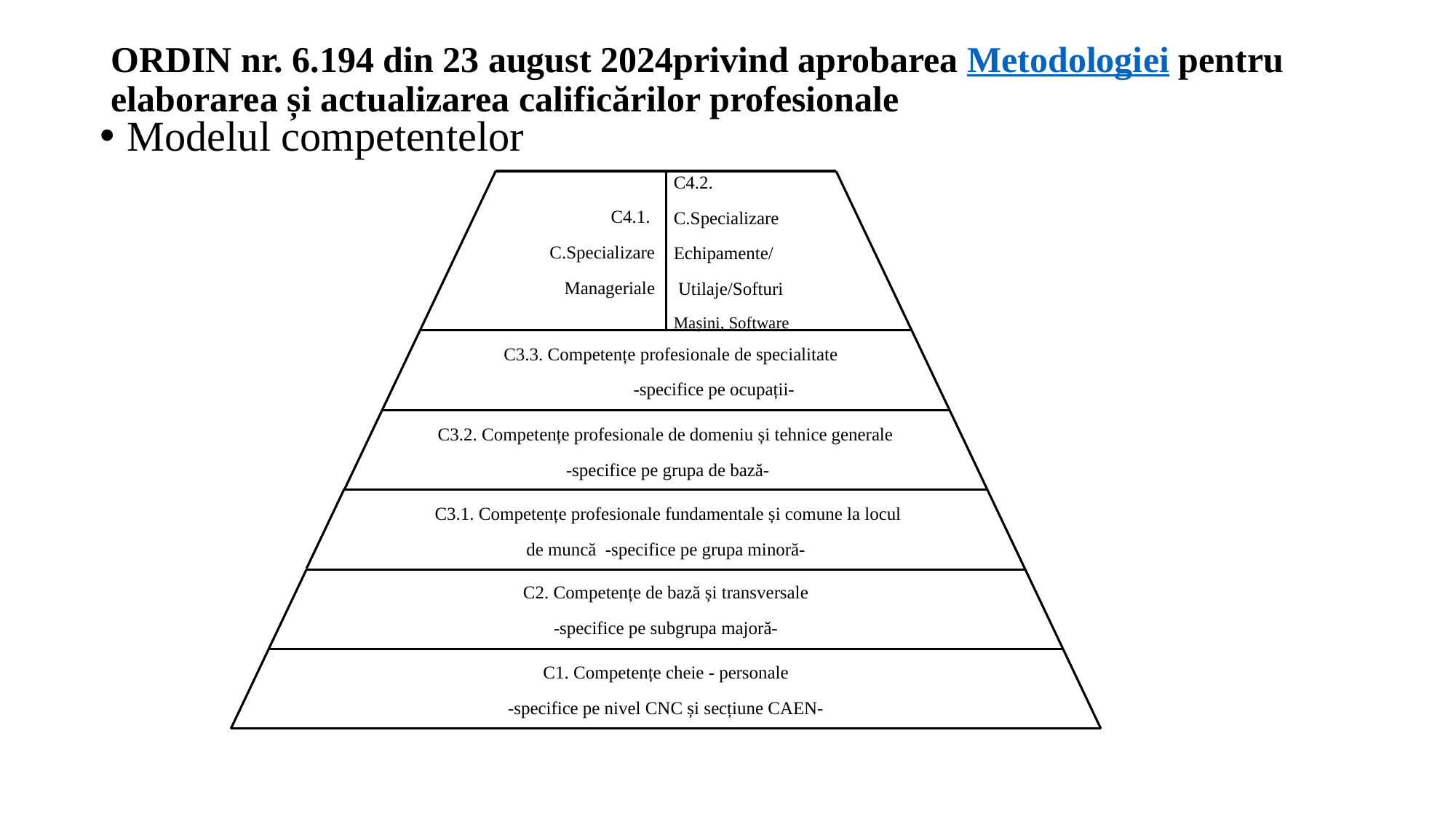

# ORDIN nr. 6.194 din 23 august 2024privind aprobarea Metodologiei pentru elaborarea și actualizarea calificărilor profesionale

Modelul competentelor
C4.2.
C.Specializare
Echipamente/
 Utilaje/Softuri
Mașini, Software
C4.1.
C.Specializare
Manageriale
 C3.3. Competențe profesionale de specialitate
                    -specifice pe ocupații-
C3.2. Competențe profesionale de domeniu și tehnice generale
-specifice pe grupa de bază-
  C3.1. Competențe profesionale fundamentale și comune la locul
de muncă  -specifice pe grupa minoră-
C2. Competențe de bază și transversale
-specifice pe subgrupa majoră-
C1. Competențe cheie - personale
-specifice pe nivel CNC și secțiune CAEN-